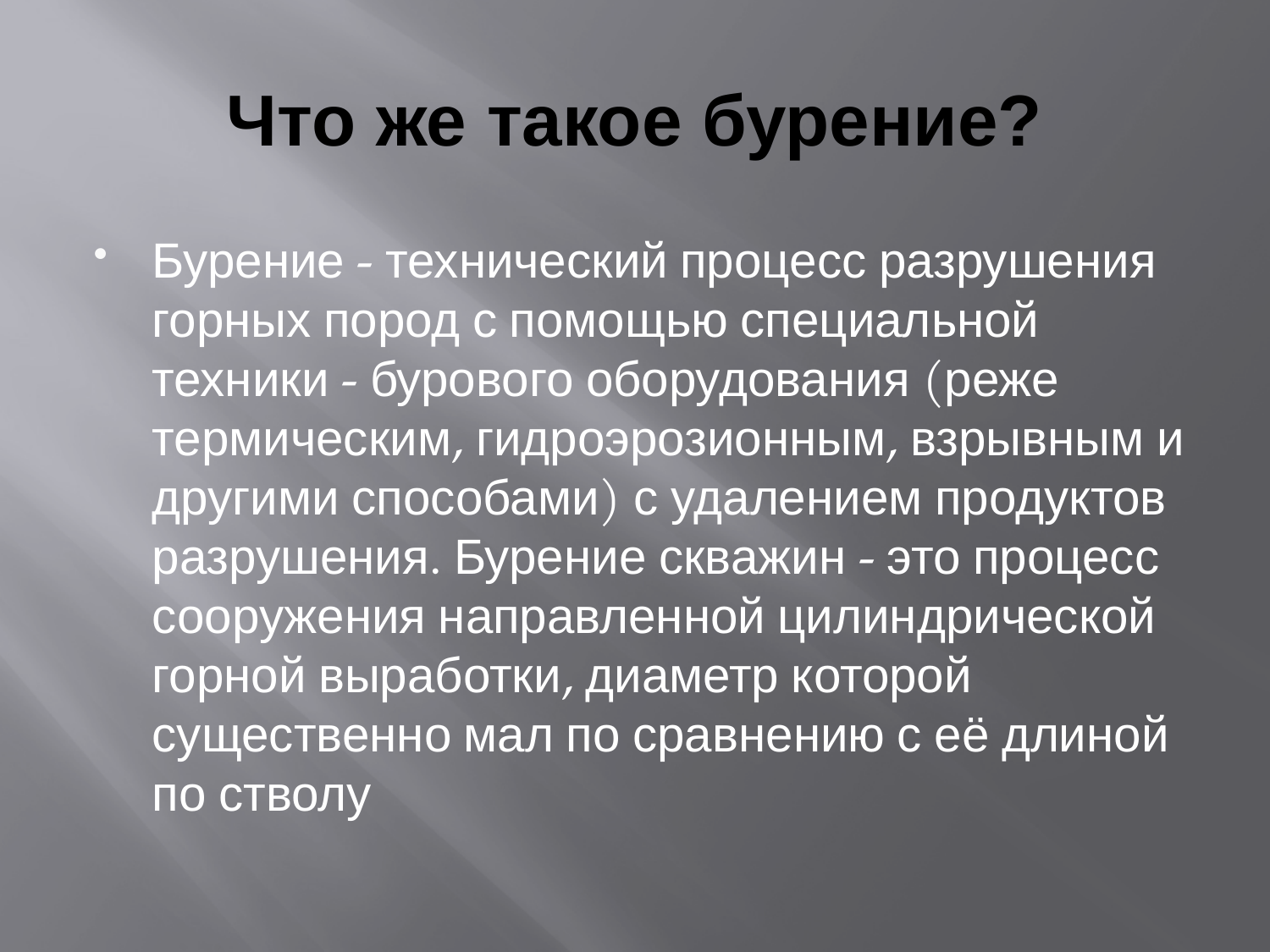

# Что же такое бурение?
Бурение - технический процесс разрушения горных пород с помощью специальной техники - бурового оборудования (реже термическим, гидроэрозионным, взрывным и другими способами) с удалением продуктов разрушения. Бурение скважин - это процесс сооружения направленной цилиндрической горной выработки, диаметр которой существенно мал по сравнению с её длиной по стволу